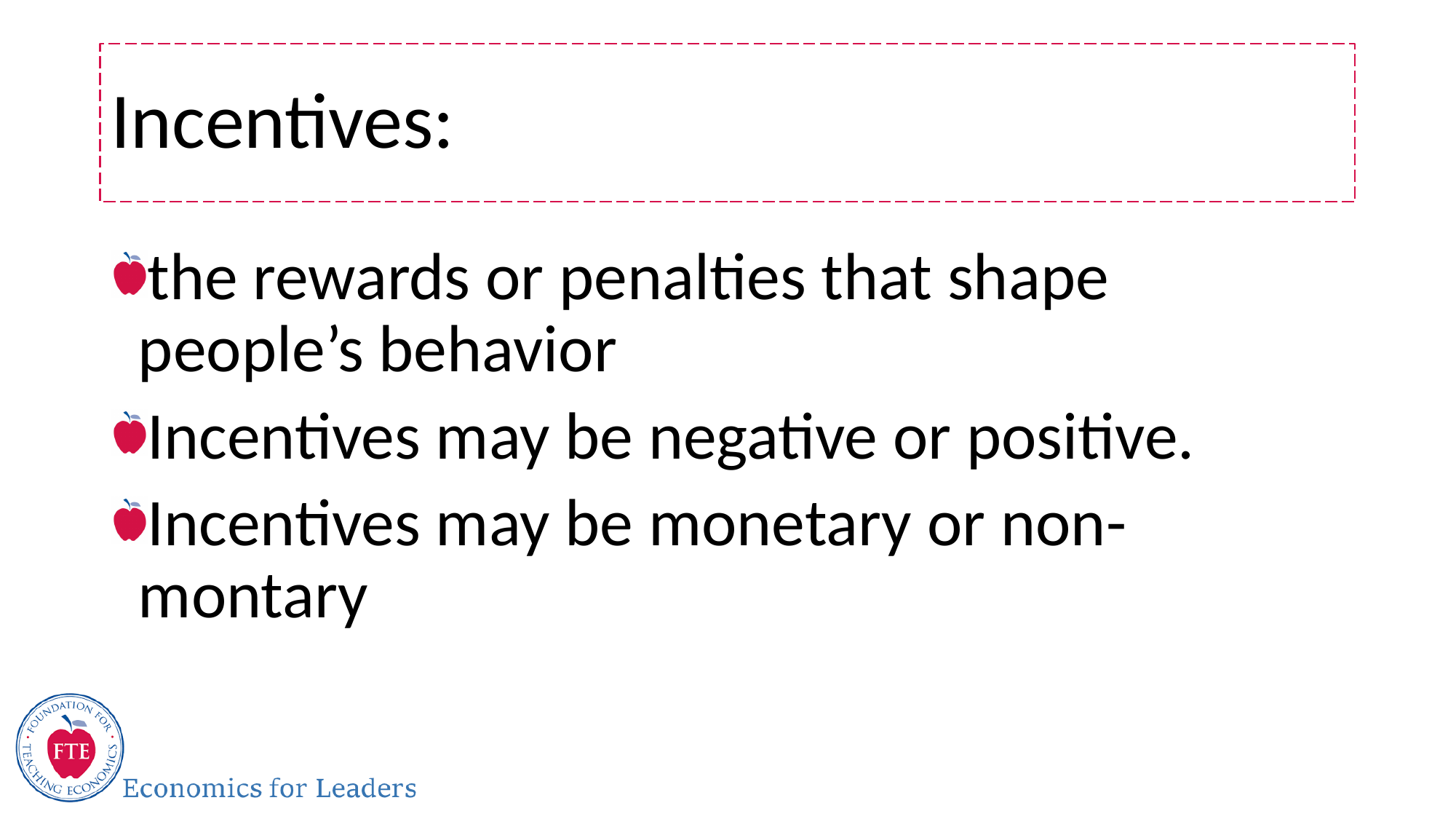

# Incentives:
the rewards or penalties that shape people’s behavior
Incentives may be negative or positive.
Incentives may be monetary or non-montary